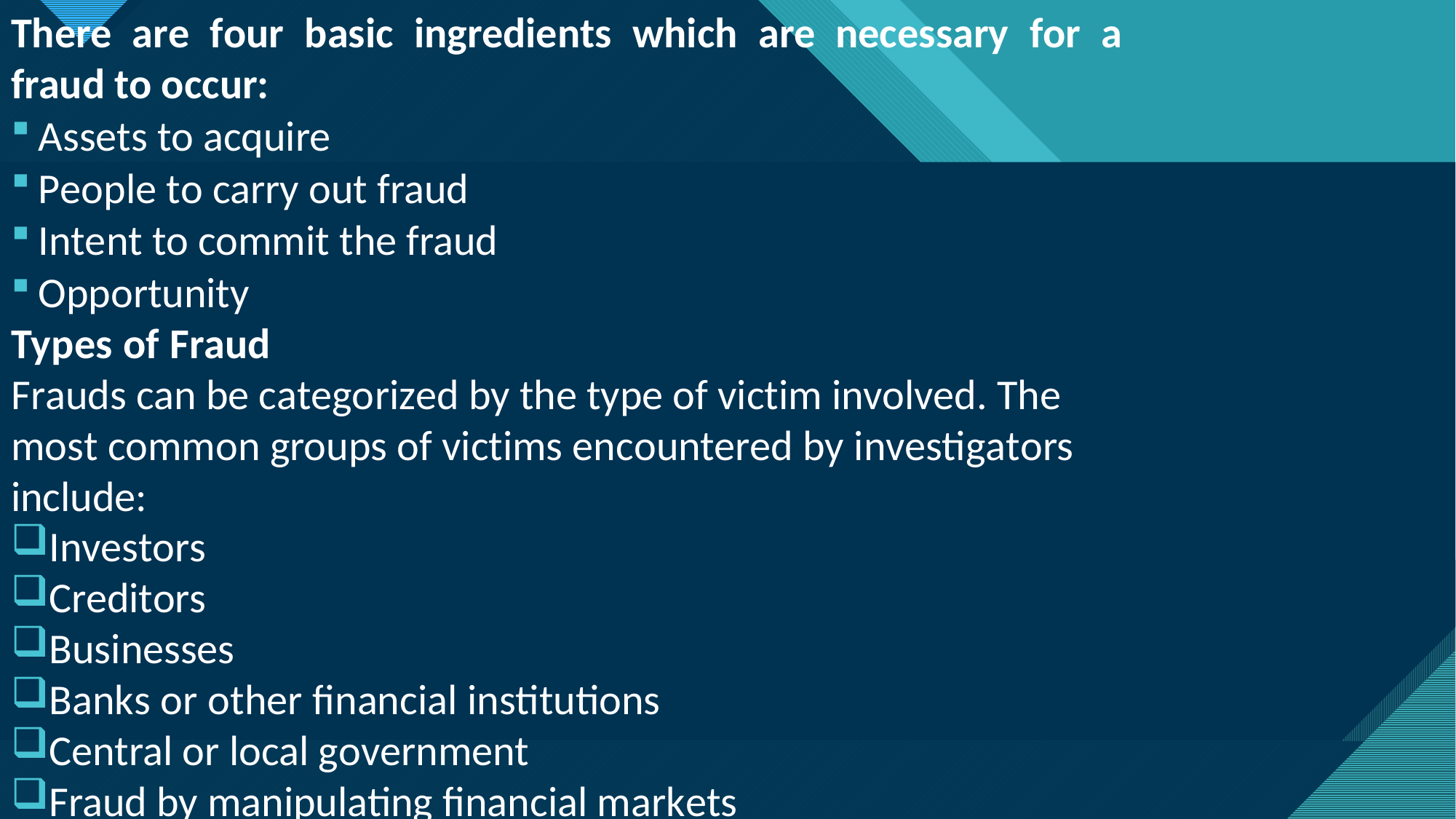

There are four basic ingredients which are necessary for a fraud to occur:
Assets to acquire
People to carry out fraud
Intent to commit the fraud
Opportunity
Types of Fraud
Frauds can be categorized by the type of victim involved. The most common groups of victims encountered by investigators include:
Investors
Creditors
Businesses
Banks or other financial institutions
Central or local government
Fraud by manipulating financial markets